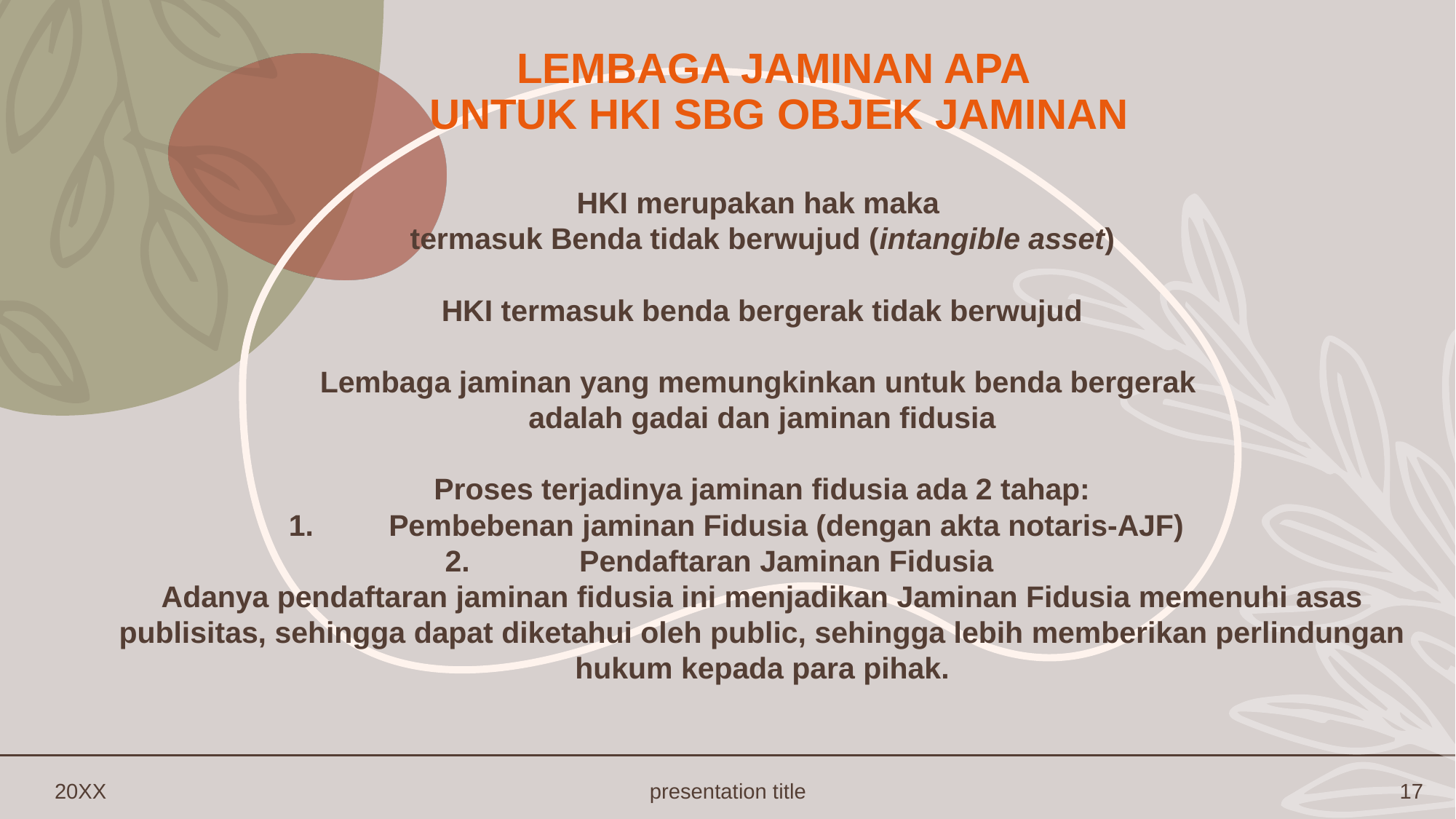

# LEMBAGA JAMINAN APA UNTUK HKI SBG OBJEK JAMINAN
HKI merupakan hak maka
termasuk Benda tidak berwujud (intangible asset)

HKI termasuk benda bergerak tidak berwujud

Lembaga jaminan yang memungkinkan untuk benda bergerak
adalah gadai dan jaminan fidusia

Proses terjadinya jaminan fidusia ada 2 tahap:
Pembebenan jaminan Fidusia (dengan akta notaris-AJF)
Pendaftaran Jaminan Fidusia
Adanya pendaftaran jaminan fidusia ini menjadikan Jaminan Fidusia memenuhi asas publisitas, sehingga dapat diketahui oleh public, sehingga lebih memberikan perlindungan hukum kepada para pihak.

20XX
presentation title
17